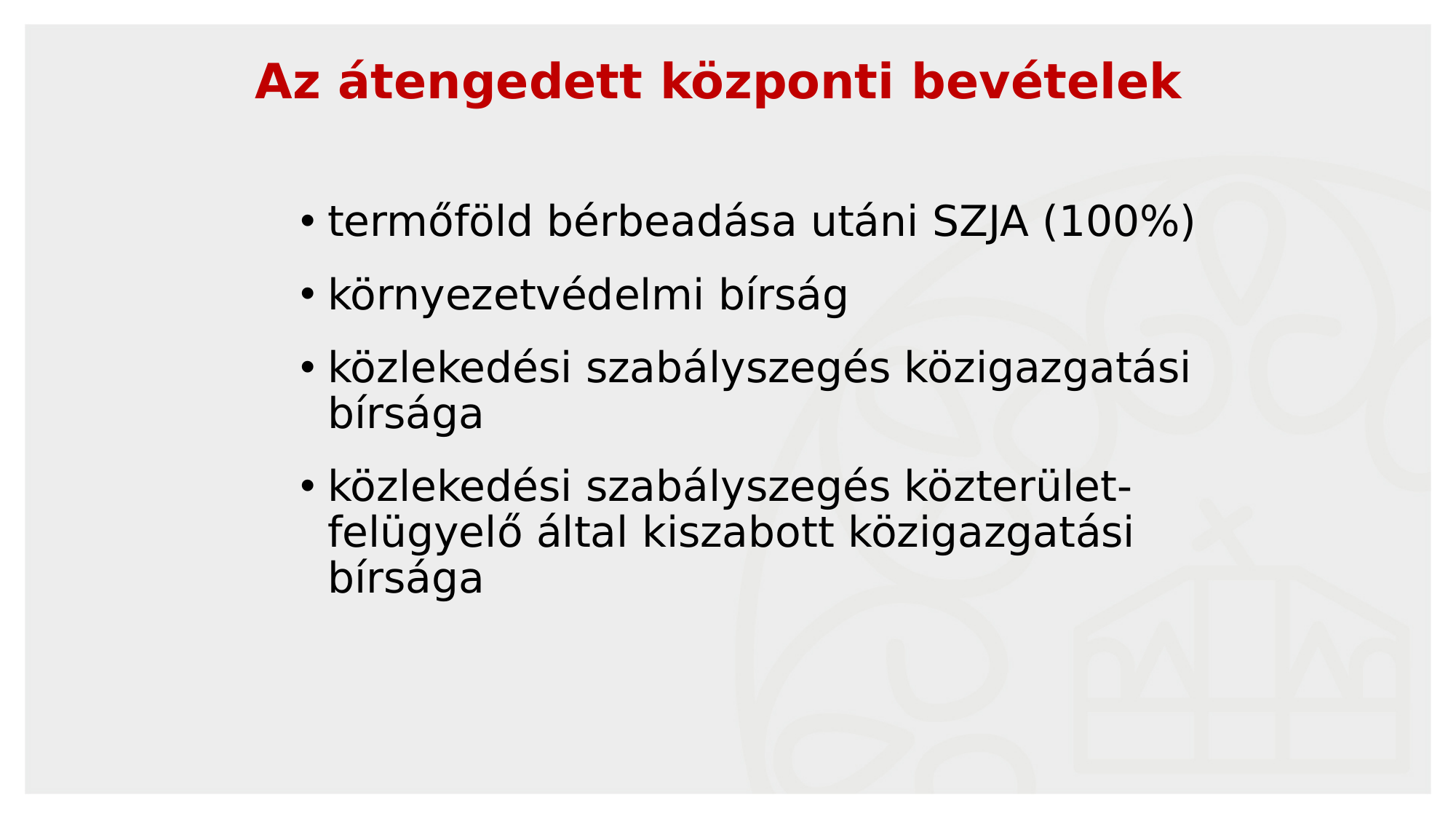

# Az átengedett központi bevételek
termőföld bérbeadása utáni SZJA (100%)
környezetvédelmi bírság
közlekedési szabályszegés közigazgatási bírsága
közlekedési szabályszegés közterület-felügyelő által kiszabott közigazgatási bírsága